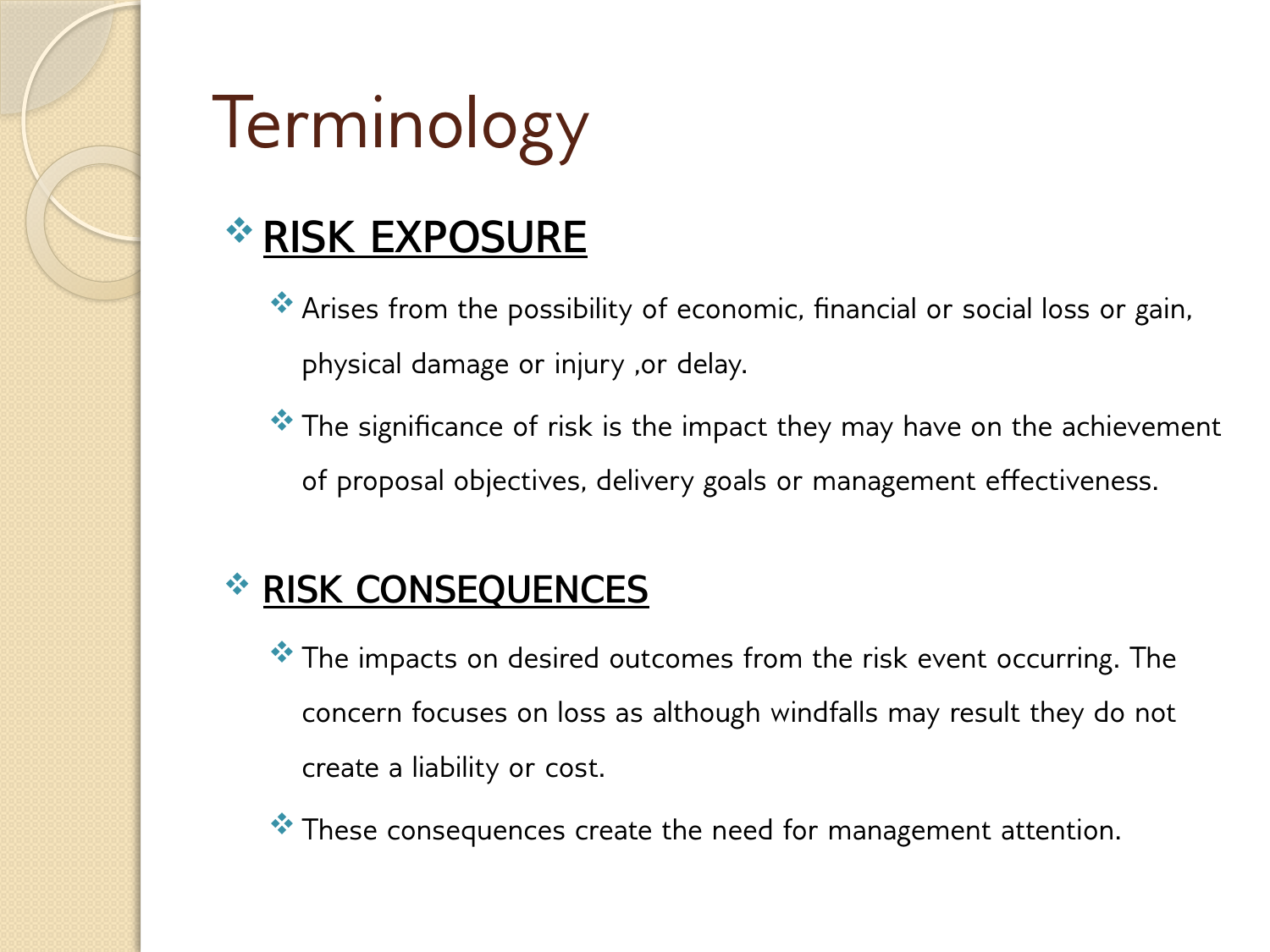

# Terminology
RISK EXPOSURE
Arises from the possibility of economic, financial or social loss or gain, physical damage or injury ,or delay.
The significance of risk is the impact they may have on the achievement of proposal objectives, delivery goals or management effectiveness.

RISK CONSEQUENCES
The impacts on desired outcomes from the risk event occurring. The concern focuses on loss as although windfalls may result they do not create a liability or cost.
These consequences create the need for management attention.